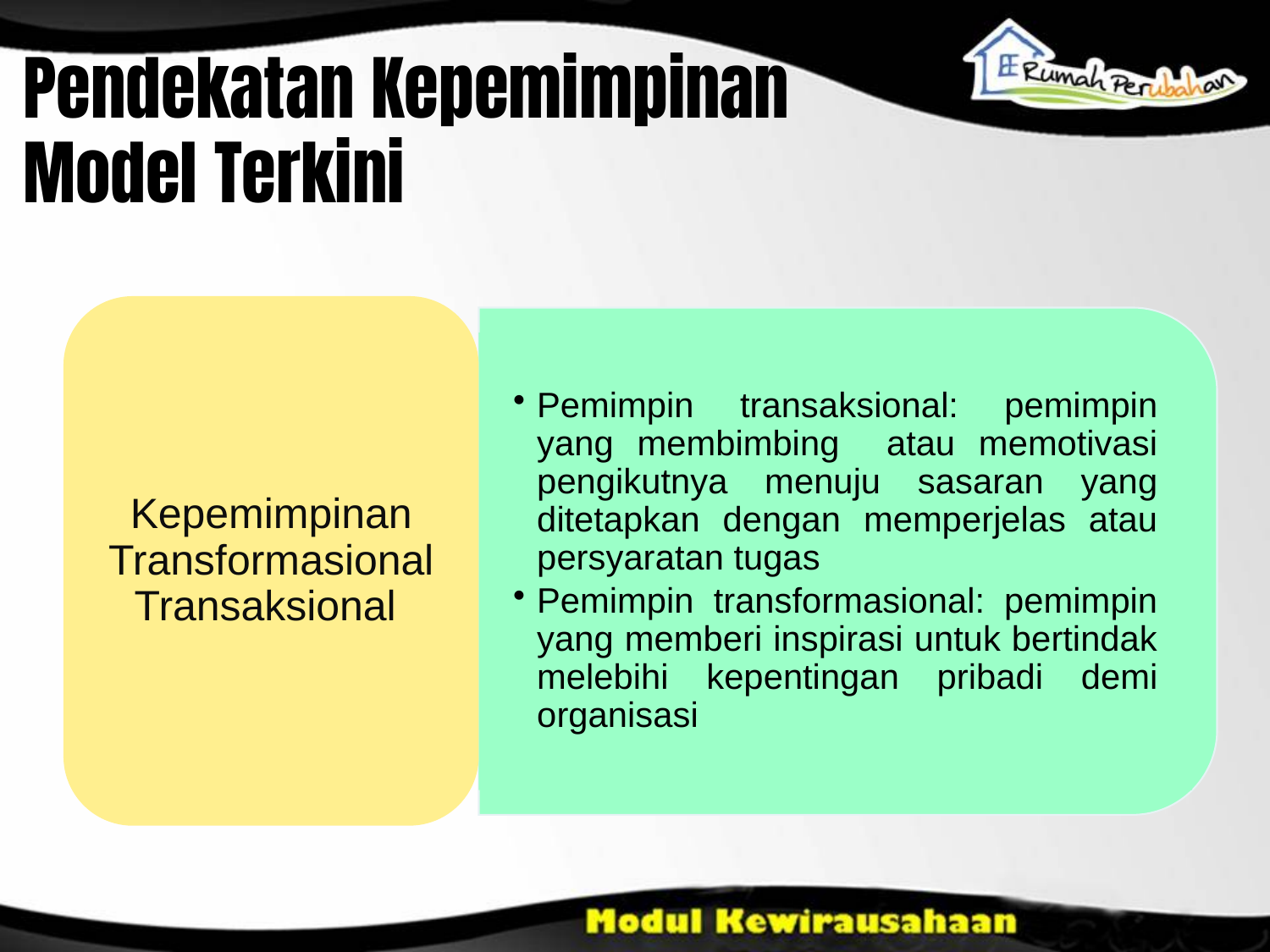

Pendekatan Kepemimpinan Model Terkini

Kepemimpinan Transformasional Transaksional

Pemimpin transaksional: pemimpin yang membimbing  atau memotivasi pengikutnya menuju sasaran yang ditetapkan dengan memperjelas atau persyaratan tugas
Pemimpin transformasional: pemimpin yang memberi inspirasi untuk bertindak melebihi kepentingan pribadi demi organisasi